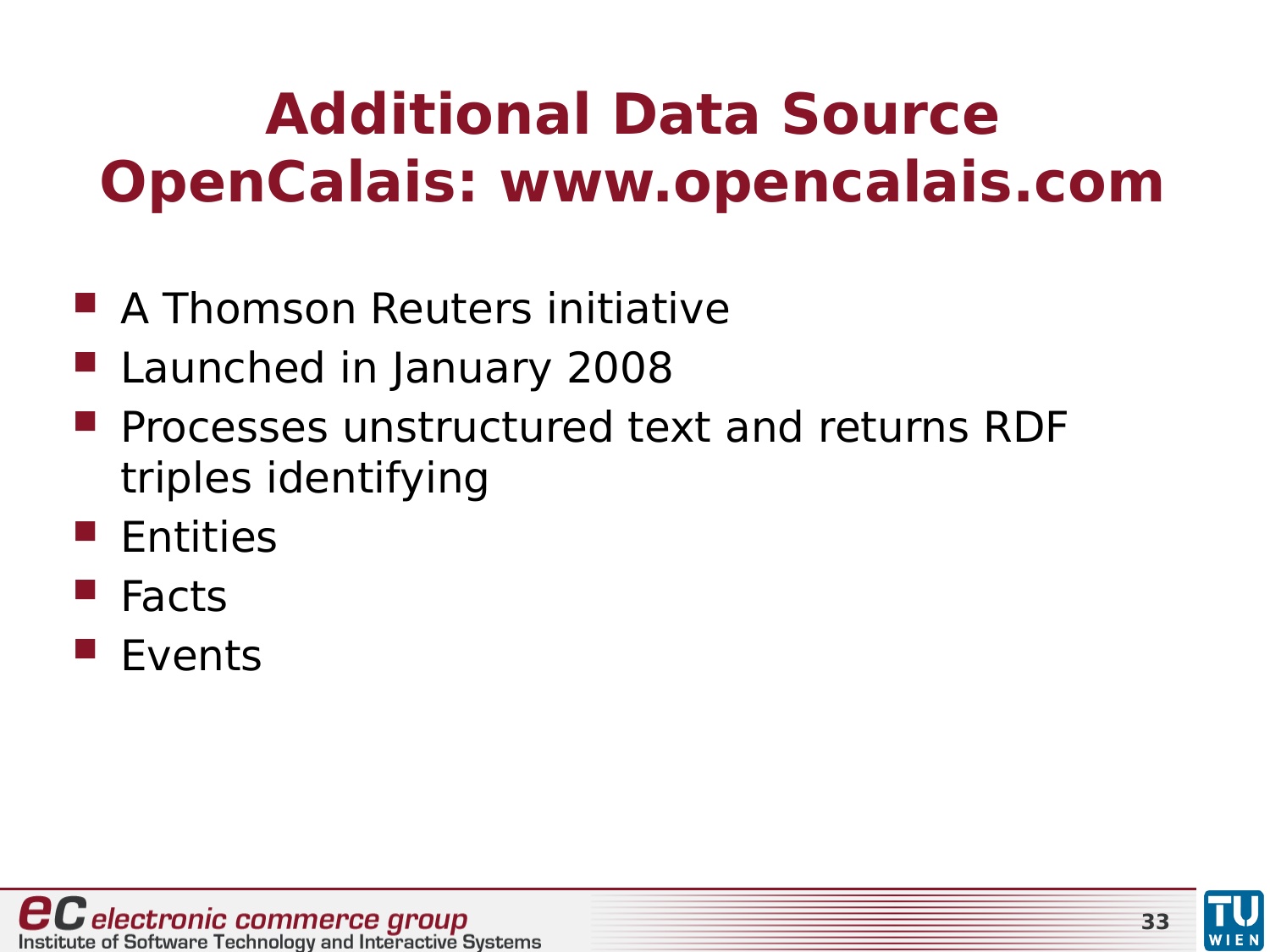

# Additional Data Source OpenCalais: www.opencalais.com
A Thomson Reuters initiative
Launched in January 2008
Processes unstructured text and returns RDF triples identifying
Entities
Facts
Events

33